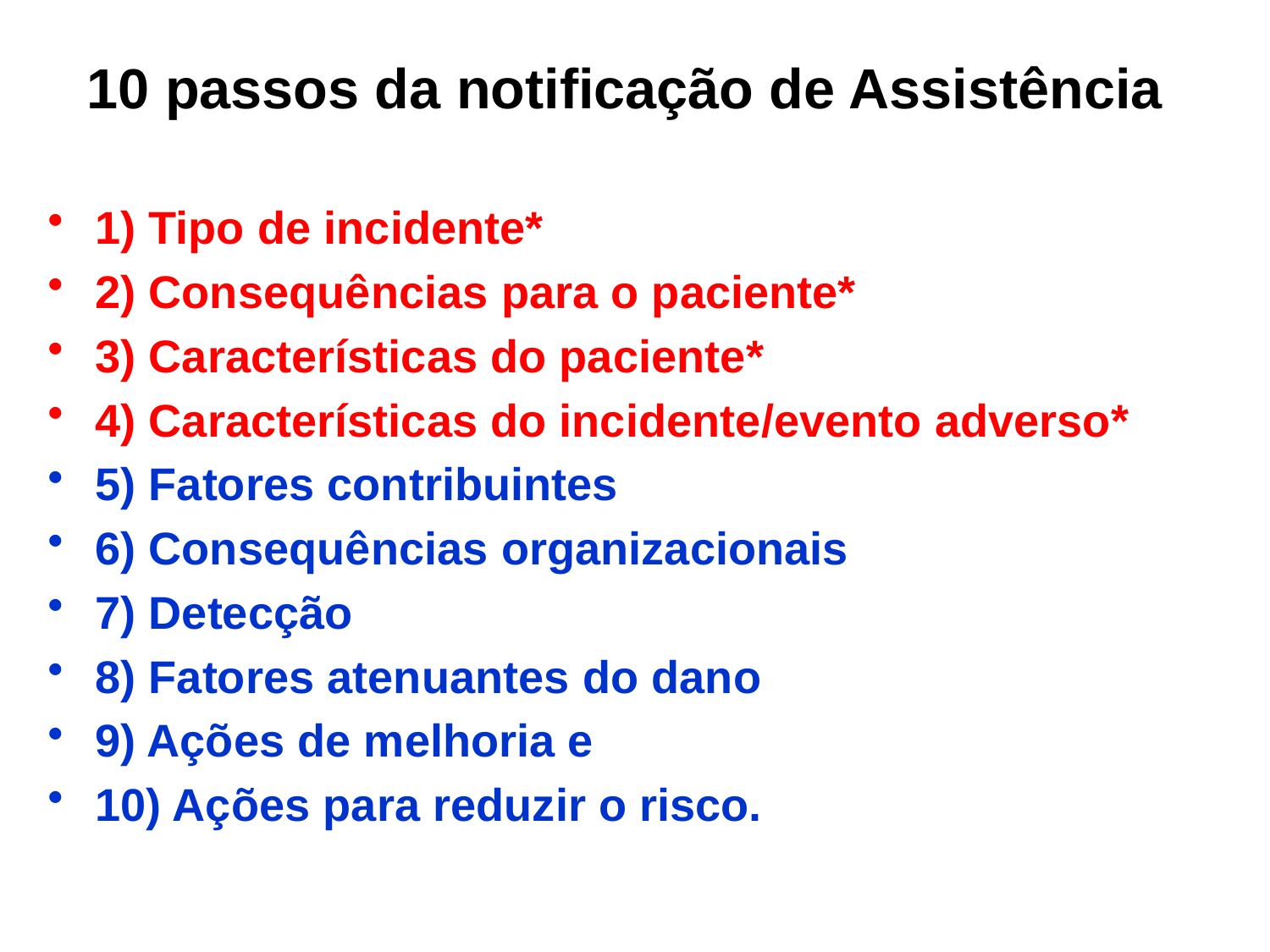

10 passos da notificação de Assistência

1) Tipo de incidente*
2) Consequências para o paciente*
3) Características do paciente*
4) Características do incidente/evento adverso*
5) Fatores contribuintes
6) Consequências organizacionais
7) Detecção
8) Fatores atenuantes do dano
9) Ações de melhoria e
10) Ações para reduzir o risco.